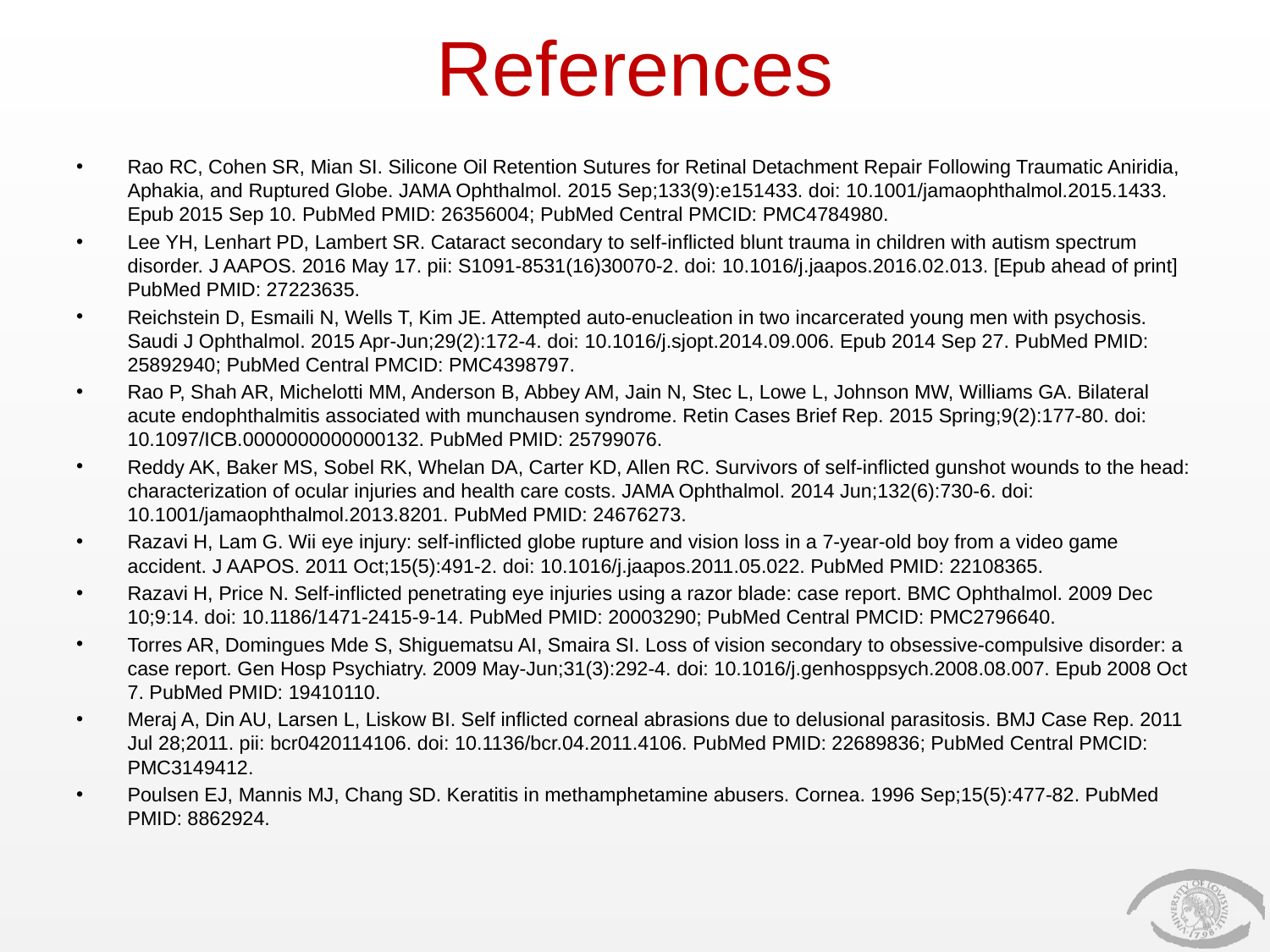

# References
Rao RC, Cohen SR, Mian SI. Silicone Oil Retention Sutures for Retinal Detachment Repair Following Traumatic Aniridia, Aphakia, and Ruptured Globe. JAMA Ophthalmol. 2015 Sep;133(9):e151433. doi: 10.1001/jamaophthalmol.2015.1433. Epub 2015 Sep 10. PubMed PMID: 26356004; PubMed Central PMCID: PMC4784980.
Lee YH, Lenhart PD, Lambert SR. Cataract secondary to self-inflicted blunt trauma in children with autism spectrum disorder. J AAPOS. 2016 May 17. pii: S1091-8531(16)30070-2. doi: 10.1016/j.jaapos.2016.02.013. [Epub ahead of print] PubMed PMID: 27223635.
Reichstein D, Esmaili N, Wells T, Kim JE. Attempted auto-enucleation in two incarcerated young men with psychosis. Saudi J Ophthalmol. 2015 Apr-Jun;29(2):172-4. doi: 10.1016/j.sjopt.2014.09.006. Epub 2014 Sep 27. PubMed PMID: 25892940; PubMed Central PMCID: PMC4398797.
Rao P, Shah AR, Michelotti MM, Anderson B, Abbey AM, Jain N, Stec L, Lowe L, Johnson MW, Williams GA. Bilateral acute endophthalmitis associated with munchausen syndrome. Retin Cases Brief Rep. 2015 Spring;9(2):177-80. doi: 10.1097/ICB.0000000000000132. PubMed PMID: 25799076.
Reddy AK, Baker MS, Sobel RK, Whelan DA, Carter KD, Allen RC. Survivors of self-inflicted gunshot wounds to the head: characterization of ocular injuries and health care costs. JAMA Ophthalmol. 2014 Jun;132(6):730-6. doi: 10.1001/jamaophthalmol.2013.8201. PubMed PMID: 24676273.
Razavi H, Lam G. Wii eye injury: self-inflicted globe rupture and vision loss in a 7-year-old boy from a video game accident. J AAPOS. 2011 Oct;15(5):491-2. doi: 10.1016/j.jaapos.2011.05.022. PubMed PMID: 22108365.
Razavi H, Price N. Self-inflicted penetrating eye injuries using a razor blade: case report. BMC Ophthalmol. 2009 Dec 10;9:14. doi: 10.1186/1471-2415-9-14. PubMed PMID: 20003290; PubMed Central PMCID: PMC2796640.
Torres AR, Domingues Mde S, Shiguematsu AI, Smaira SI. Loss of vision secondary to obsessive-compulsive disorder: a case report. Gen Hosp Psychiatry. 2009 May-Jun;31(3):292-4. doi: 10.1016/j.genhosppsych.2008.08.007. Epub 2008 Oct 7. PubMed PMID: 19410110.
Meraj A, Din AU, Larsen L, Liskow BI. Self inflicted corneal abrasions due to delusional parasitosis. BMJ Case Rep. 2011 Jul 28;2011. pii: bcr0420114106. doi: 10.1136/bcr.04.2011.4106. PubMed PMID: 22689836; PubMed Central PMCID: PMC3149412.
Poulsen EJ, Mannis MJ, Chang SD. Keratitis in methamphetamine abusers. Cornea. 1996 Sep;15(5):477-82. PubMed PMID: 8862924.